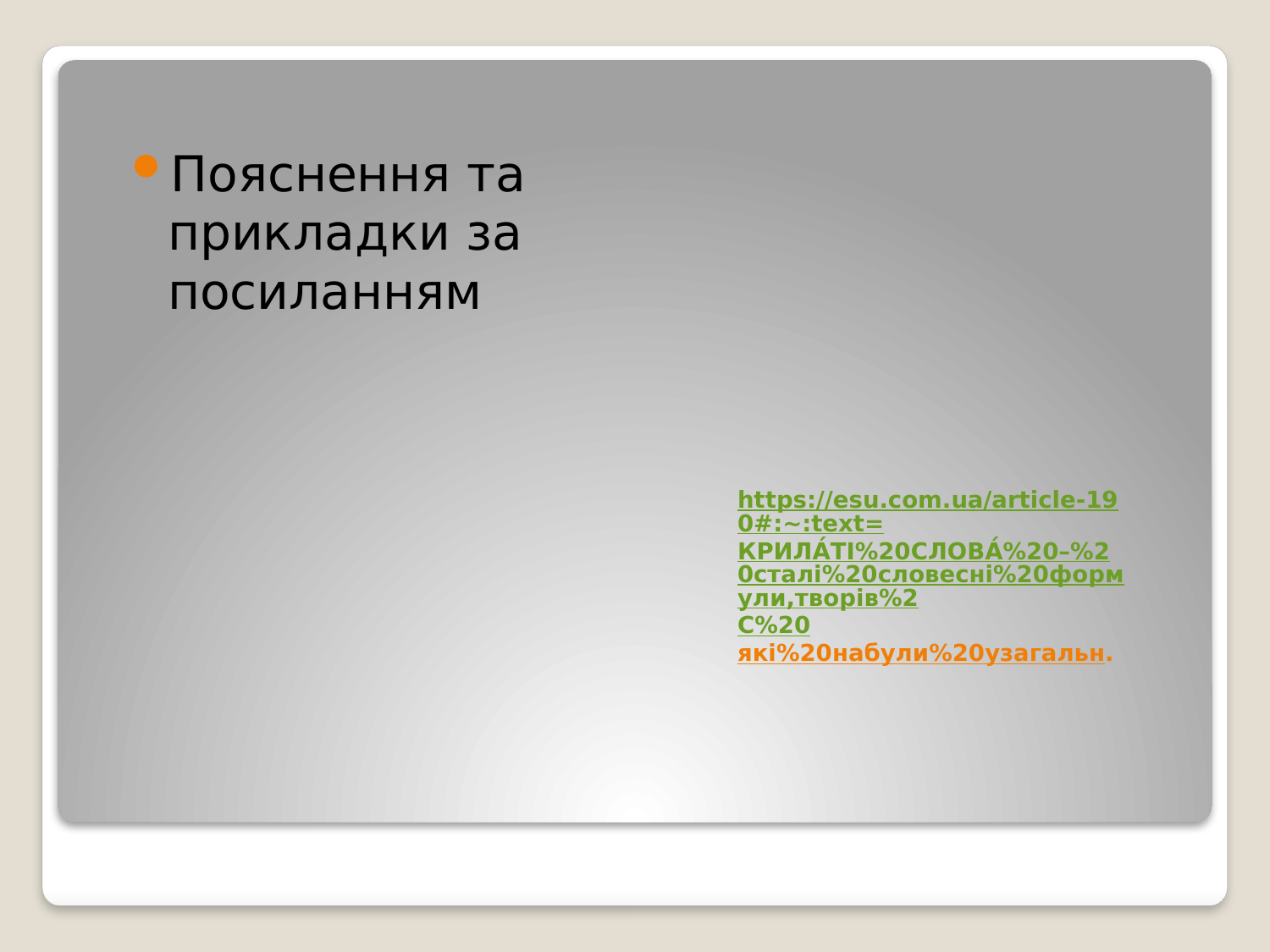

Пояснення та прикладки за посиланням
# https://esu.com.ua/article-190#:~:text=КРИЛА́ТІ%20СЛОВА́%20–%20сталі%20словесні%20формули,творів%2C%20які%20набули%20узагальн.